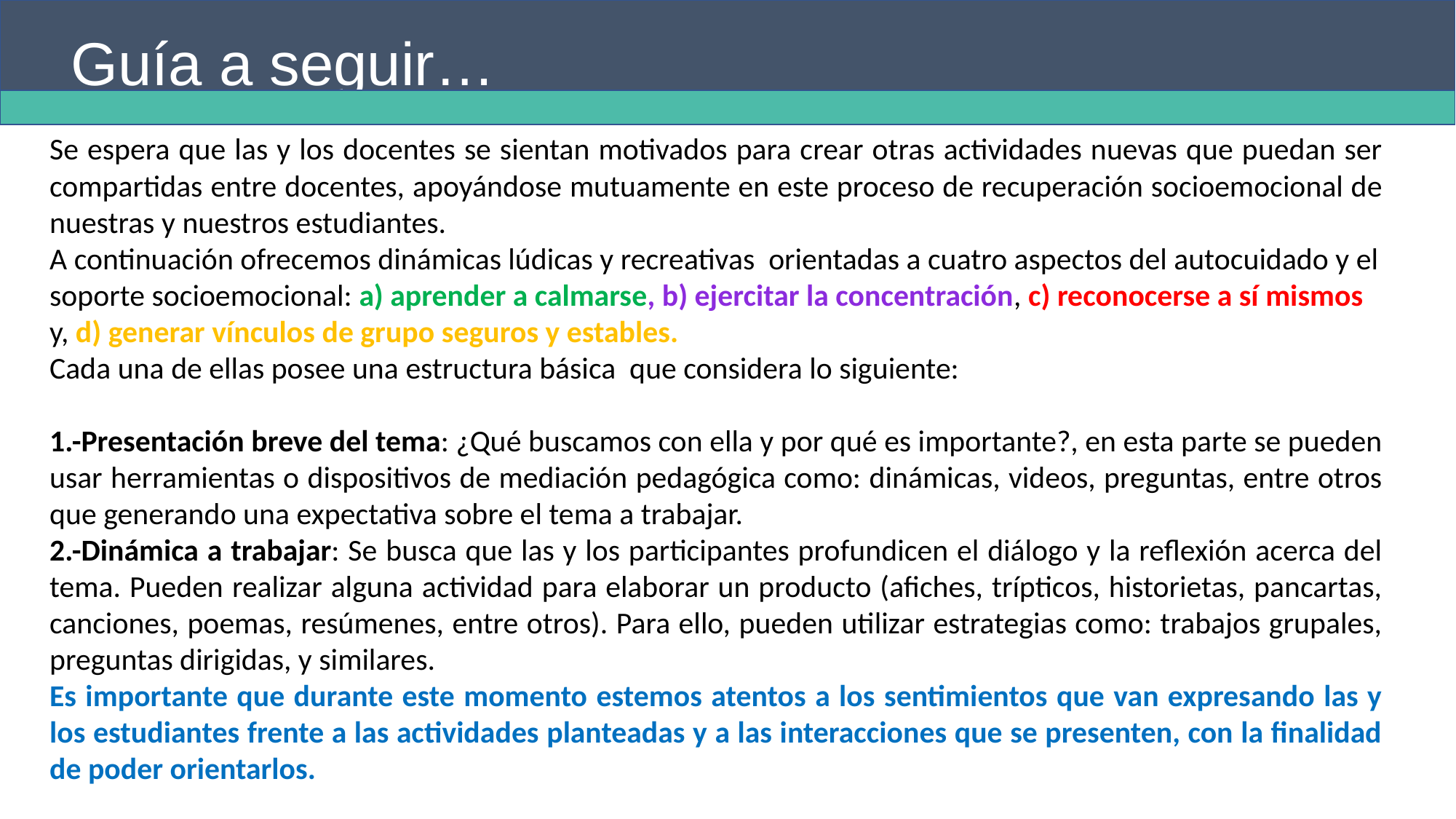

Guía a seguir…

Se espera que las y los docentes se sientan motivados para crear otras actividades nuevas que puedan ser compartidas entre docentes, apoyándose mutuamente en este proceso de recuperación socioemocional de nuestras y nuestros estudiantes.
A continuación ofrecemos dinámicas lúdicas y recreativas  orientadas a cuatro aspectos del autocuidado y el soporte socioemocional: a) aprender a calmarse, b) ejercitar la concentración, c) reconocerse a sí mismos y, d) generar vínculos de grupo seguros y estables.
Cada una de ellas posee una estructura básica  que considera lo siguiente:

1.-Presentación breve del tema: ¿Qué buscamos con ella y por qué es importante?, en esta parte se pueden usar herramientas o dispositivos de mediación pedagógica como: dinámicas, videos, preguntas, entre otros que generando una expectativa sobre el tema a trabajar.
2.-Dinámica a trabajar: Se busca que las y los participantes profundicen el diálogo y la reflexión acerca del tema. Pueden realizar alguna actividad para elaborar un producto (afiches, trípticos, historietas, pancartas, canciones, poemas, resúmenes, entre otros). Para ello, pueden utilizar estrategias como: trabajos grupales, preguntas dirigidas, y similares.
Es importante que durante este momento estemos atentos a los sentimientos que van expresando las y los estudiantes frente a las actividades planteadas y a las interacciones que se presenten, con la finalidad de poder orientarlos.